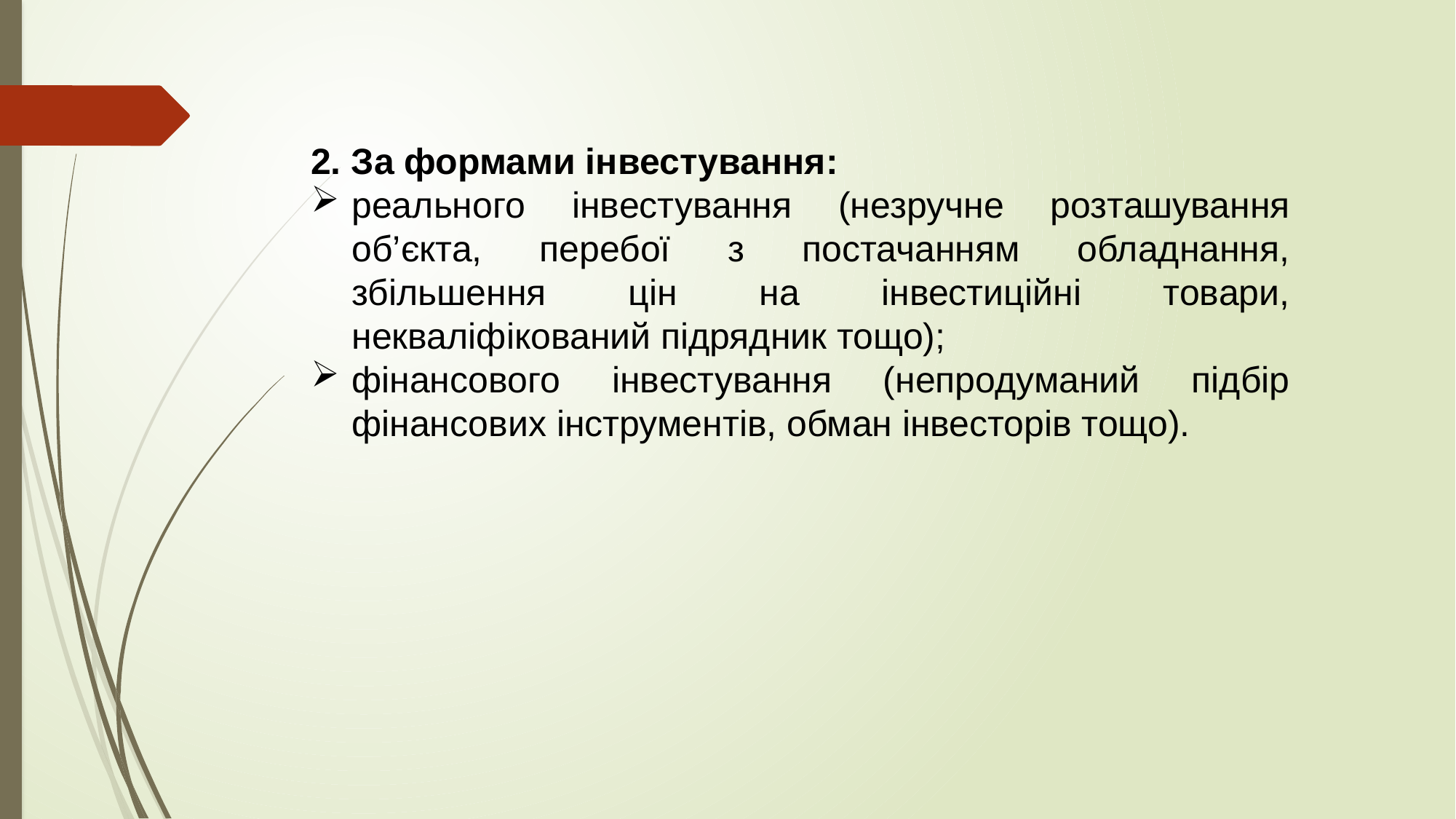

2. За формами інвестування:
реального інвестування (незручне розташування об’єкта, перебої з постачанням обладнання, збільшення цін на інвестиційні товари, некваліфікований підрядник тощо);
фінансового інвестування (непродуманий підбір фінансових інструментів, обман інвесторів тощо).